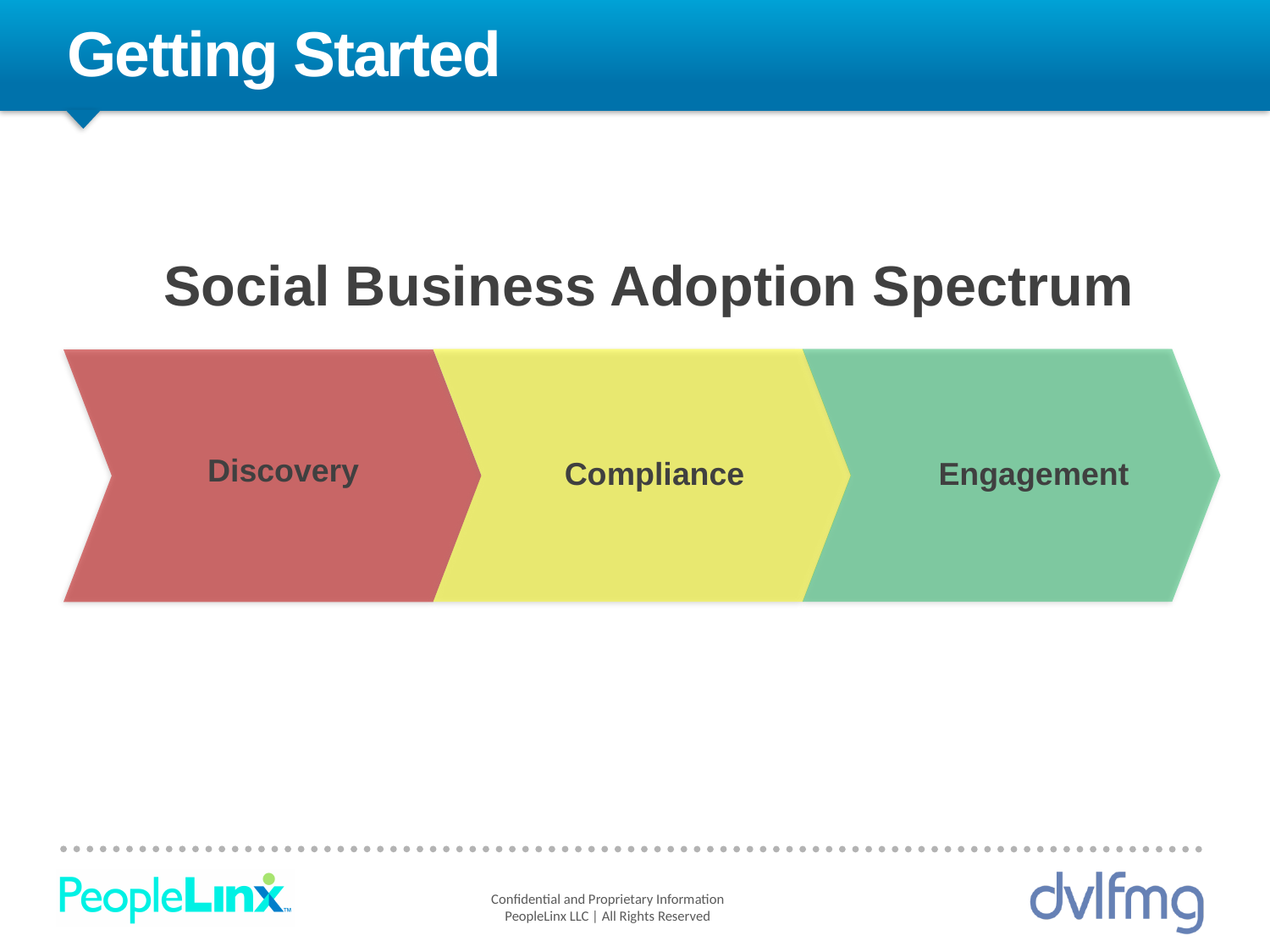

# Getting Started
Social Business Adoption Spectrum

Discovery
Compliance
Engagement